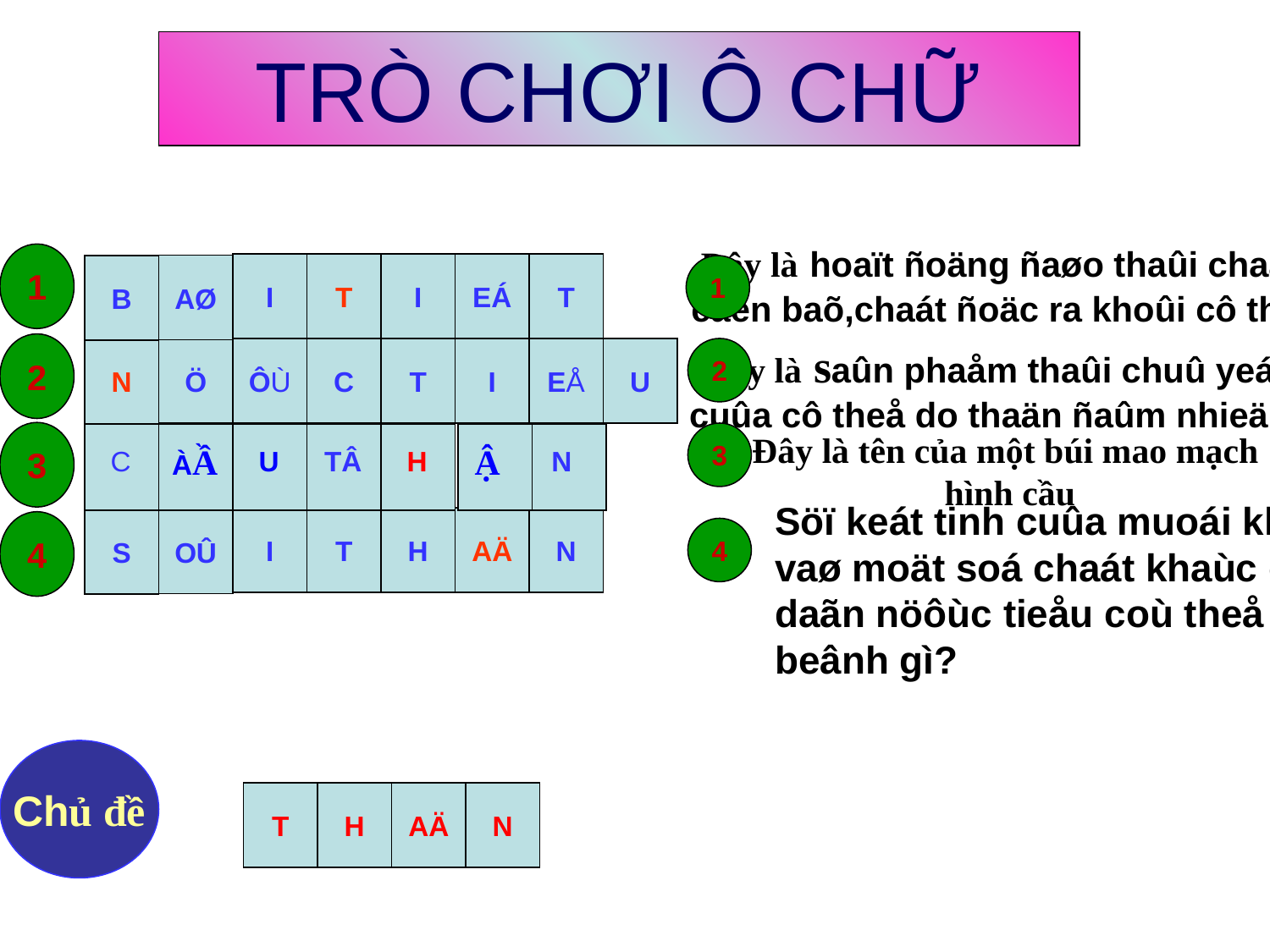

TRÒ CHƠI Ô CHỮ

Đây là hoaït ñoäng ñaøo thaûi chaát
caën baõ,chaát ñoäc ra khoûi cô theå
1

I
T
I
EÁ
T
AØ
B
1
2

Ö
ÔÙ
C
T
I
EÅ
U
N
2
Đây là saûn phaåm thaûi chuû yeáu
cuûa cô theå do thaän ñaûm nhieäm?
C
ÀẦ
U
TÂ
H
Ậ
N
3
3
Đây là tên của một búi mao mạch
 hình cầu

I
T
H
AÄ
N
OÛ
S
4
4
Söï keát tinh cuûa muoái khoaùng
vaø moät soá chaát khaùc ôû ñöôøng
daãn nöôùc tieåu coù theå daãn ñeán
beânh gì?
Chủ đề

T
H
AÄ
N